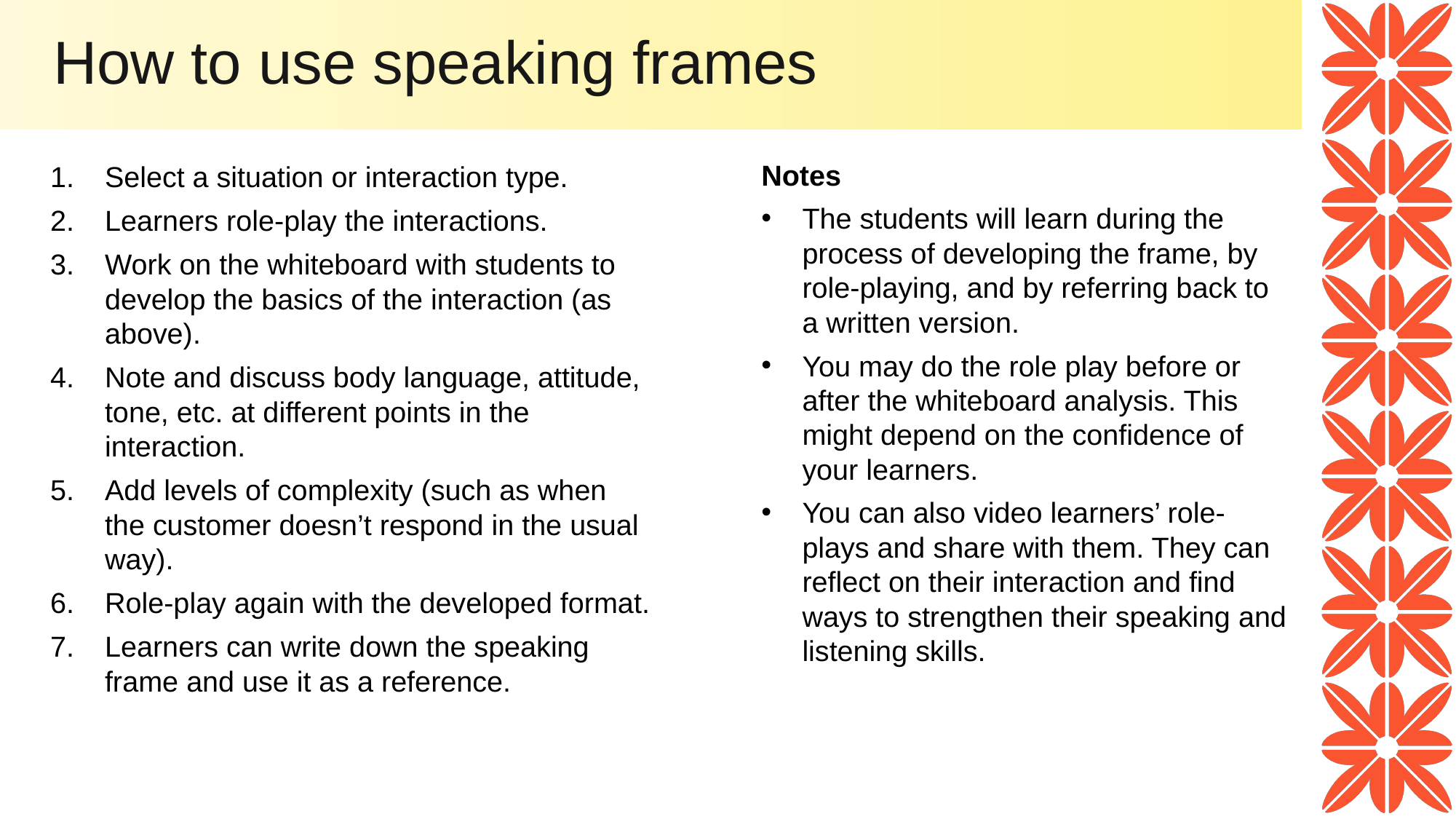

# How to use speaking frames
Notes
The students will learn during the process of developing the frame, by role-playing, and by referring back to a written version.
You may do the role play before or after the whiteboard analysis. This might depend on the confidence of your learners.
You can also video learners’ role-plays and share with them. They can reflect on their interaction and find ways to strengthen their speaking and listening skills.

Select a situation or interaction type.
Learners role-play the interactions.
Work on the whiteboard with students to develop the basics of the interaction (as above).
Note and discuss body language, attitude, tone, etc. at different points in the interaction.
Add levels of complexity (such as when the customer doesn’t respond in the usual way).
Role-play again with the developed format.
Learners can write down the speaking frame and use it as a reference.